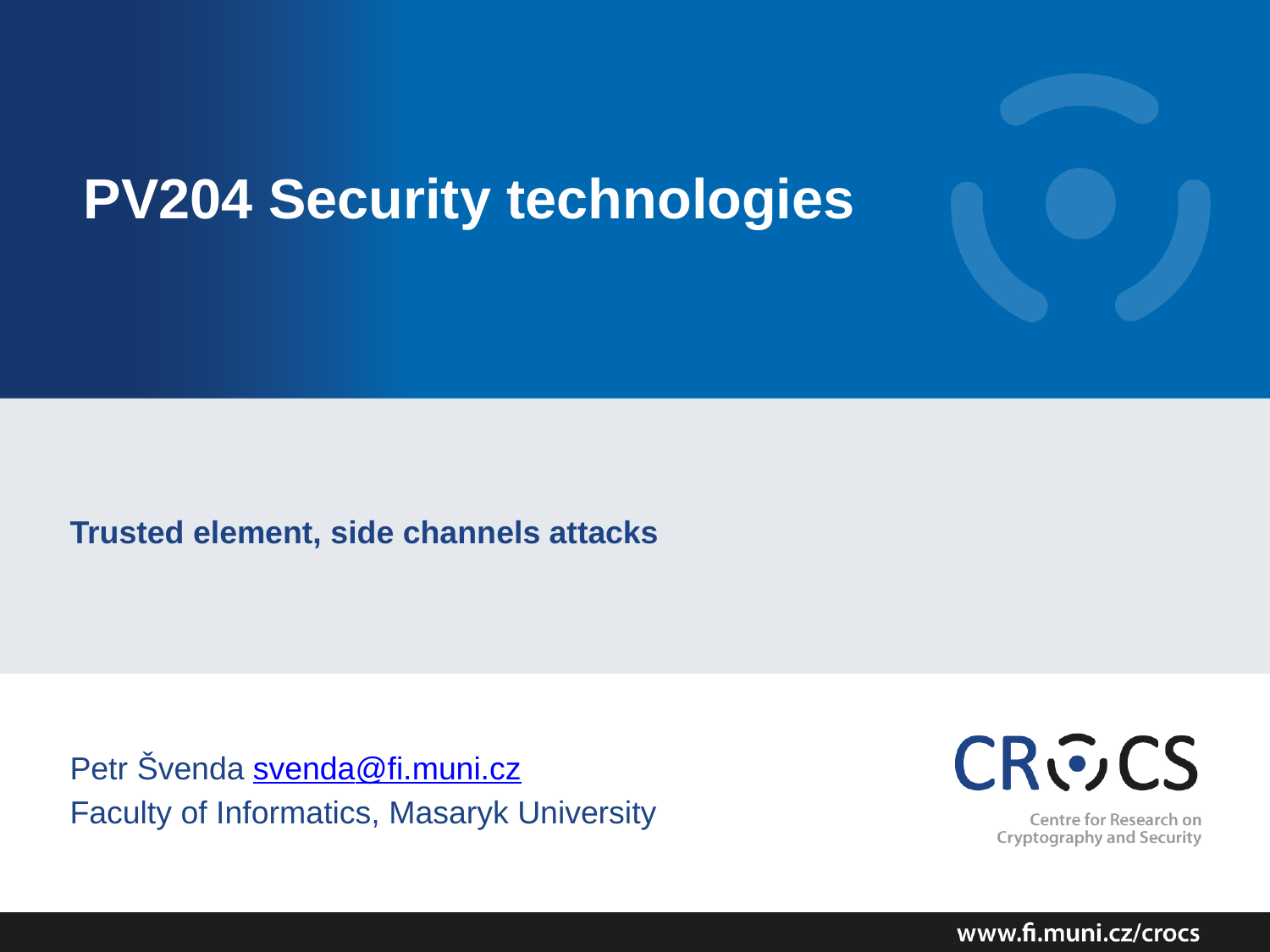

# PV204 Security technologies
Trusted element, side channels attacks
Petr Švenda svenda@fi.muni.cz
Faculty of Informatics, Masaryk University